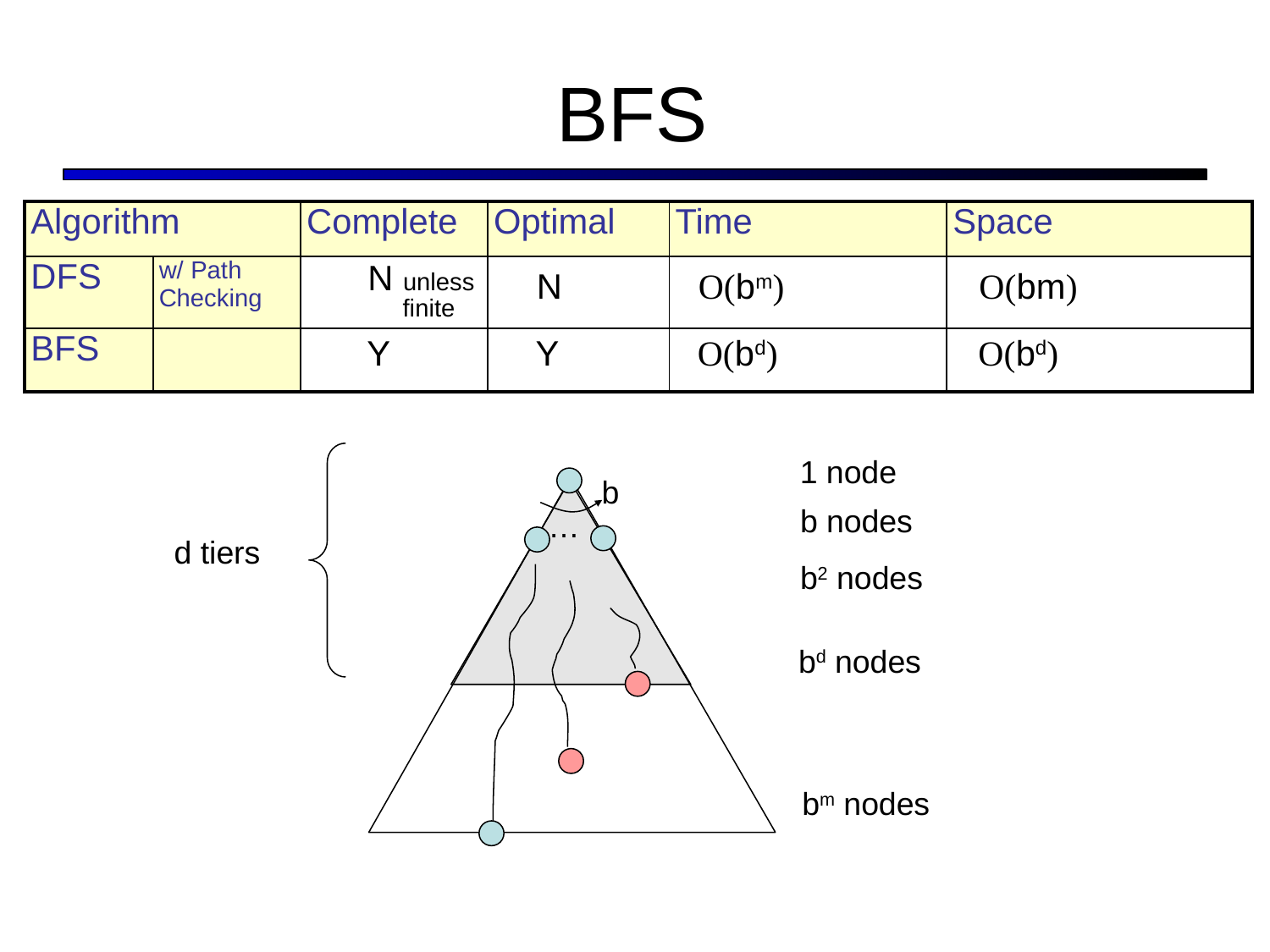

# BFS

| Algorithm |  | Complete | Optimal | Time | Space |
| --- | --- | --- | --- | --- | --- |
| DFS | w/ Path Checking |  |  |  |  |
| BFS |  |  |  |  |  |
N unless
     finite
N
O(bm)
O(bm)
Y
Y
O(bd)
O(bd)

When is BFS optimal?

1 node

b

b nodes
…

d tiers
b2 nodes

bd nodes

bm nodes